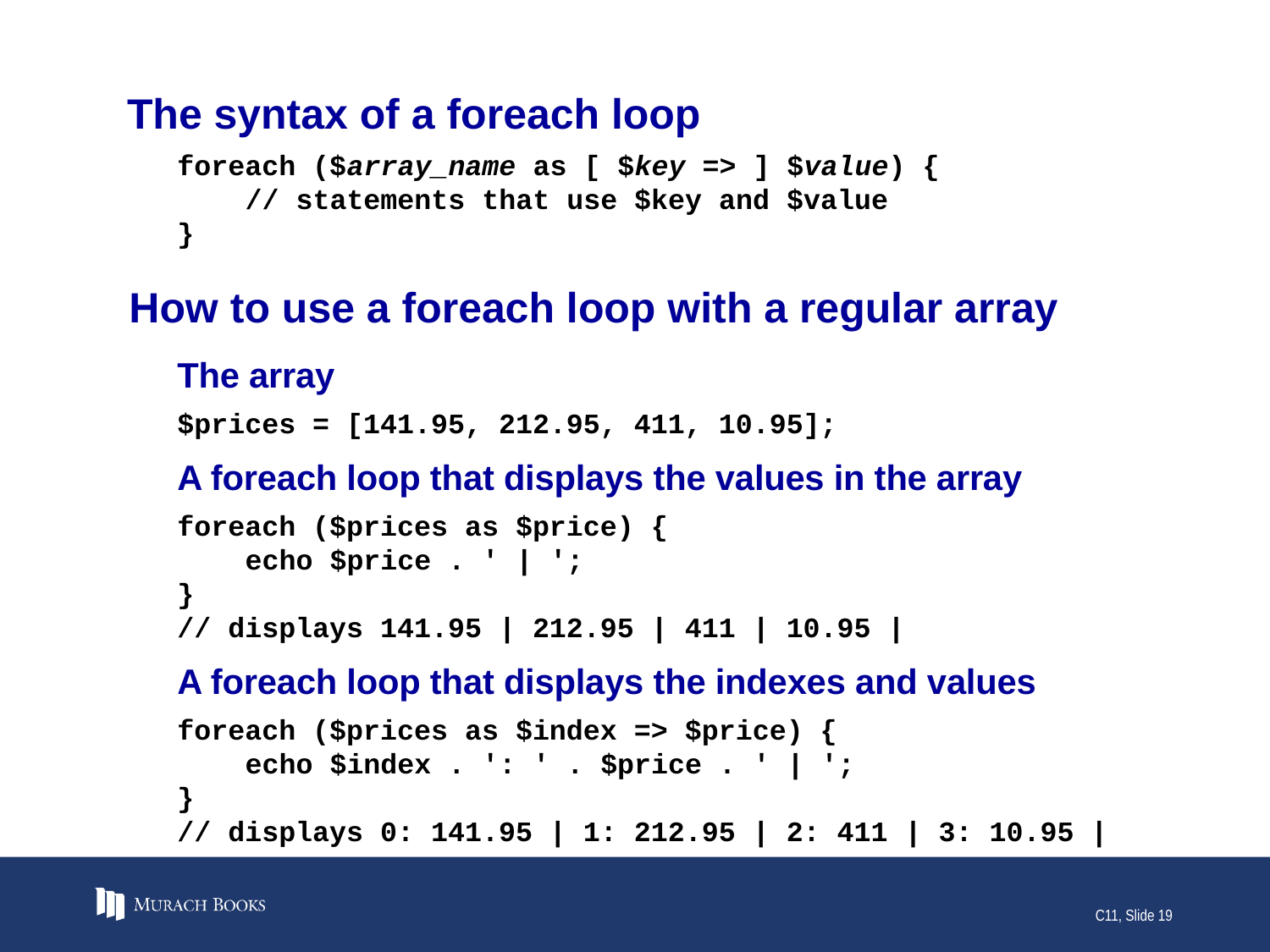

# The syntax of a foreach loop
foreach ($array_name as [ $key => ] $value) {
    // statements that use $key and $value
}
How to use a foreach loop with a regular array
The array
$prices = [141.95, 212.95, 411, 10.95];
A foreach loop that displays the values in the array
foreach ($prices as $price) {
    echo $price . ' | ';
}
// displays 141.95 | 212.95 | 411 | 10.95 |
A foreach loop that displays the indexes and values
foreach ($prices as $index => $price) {
    echo $index . ': ' . $price . ' | ';
}
// displays 0: 141.95 | 1: 212.95 | 2: 411 | 3: 10.95 |

C11, Slide 19